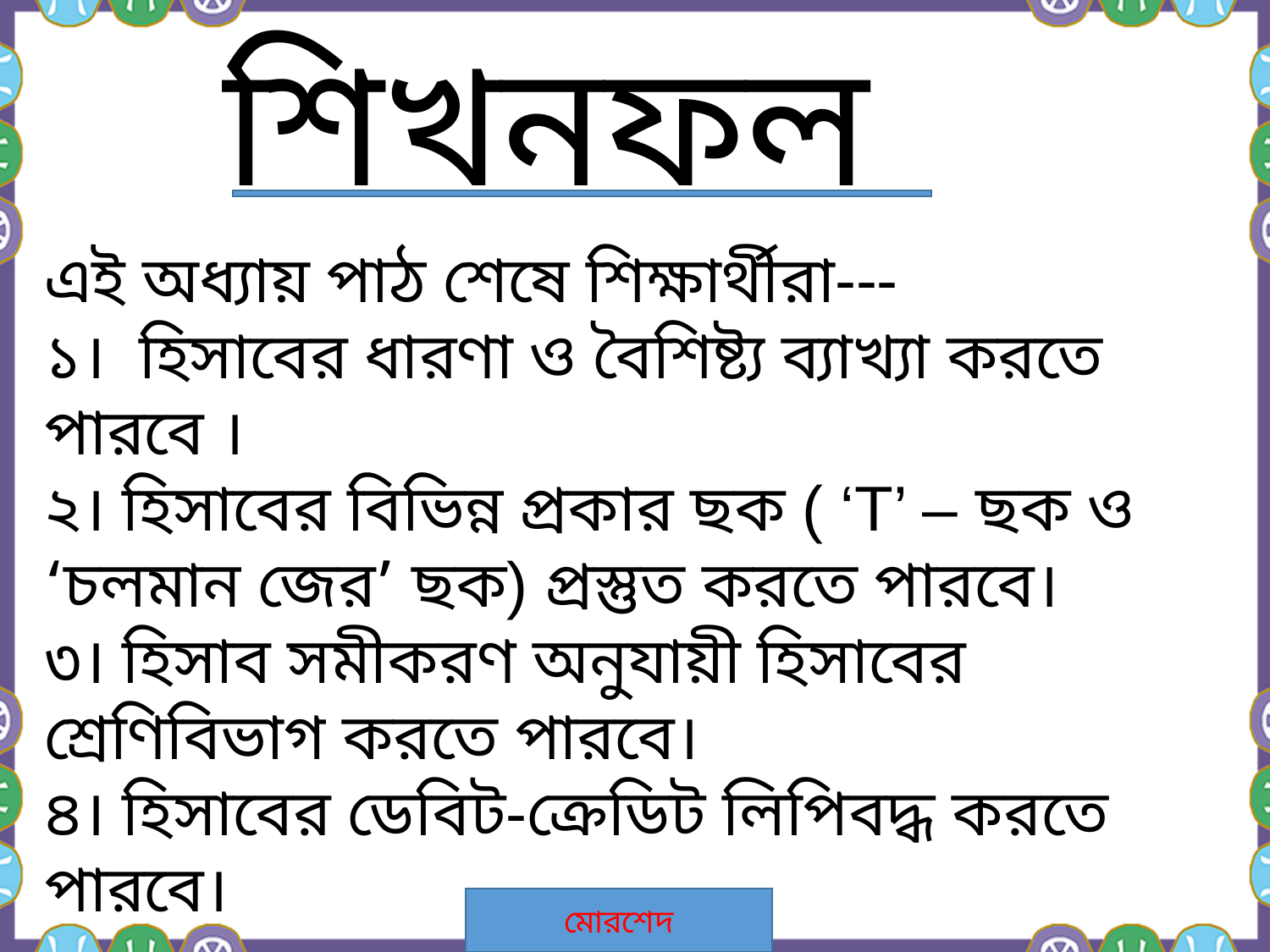

শিখনফল

এই অধ্যায় পাঠ শেষে শিক্ষার্থীরা---
১।  হিসাবের ধারণা ও বৈশিষ্ট্য ব্যাখ্যা করতে পারবে ।
২। হিসাবের বিভিন্ন প্রকার ছক ( ‘T’ – ছক ও ‘চলমান জের’ ছক) প্রস্তুত করতে পারবে।
৩। হিসাব সমীকরণ অনুযায়ী হিসাবের শ্রেণিবিভাগ করতে পারবে।
৪। হিসাবের ডেবিট-ক্রেডিট লিপিবদ্ধ করতে পারবে।
মোরশেদ